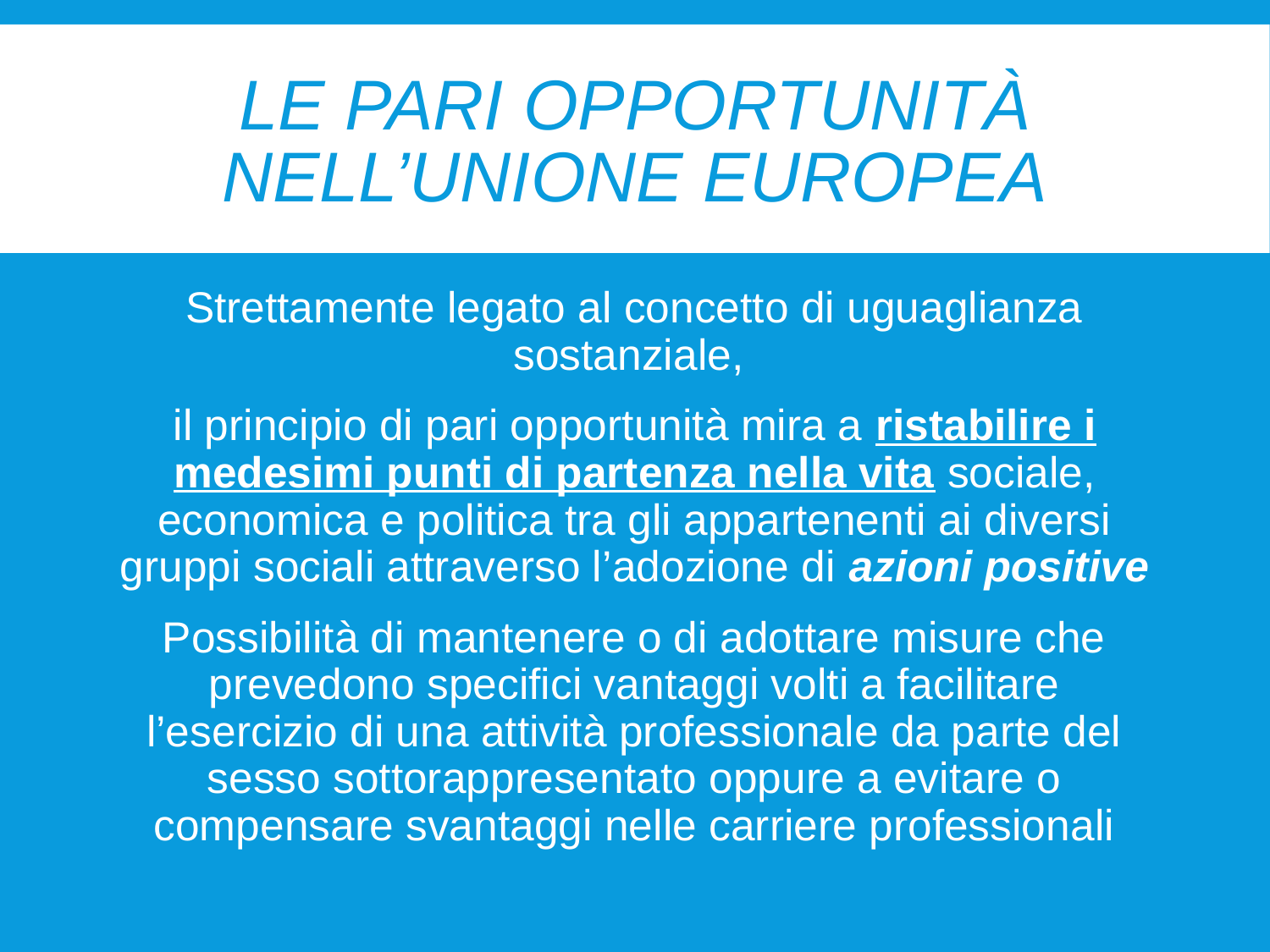

# Le pari opportunità nell’unione europea
Strettamente legato al concetto di uguaglianza sostanziale,
il principio di pari opportunità mira a ristabilire i medesimi punti di partenza nella vita sociale, economica e politica tra gli appartenenti ai diversi gruppi sociali attraverso l’adozione di azioni positive
Possibilità di mantenere o di adottare misure che prevedono specifici vantaggi volti a facilitare l’esercizio di una attività professionale da parte del sesso sottorappresentato oppure a evitare o compensare svantaggi nelle carriere professionali